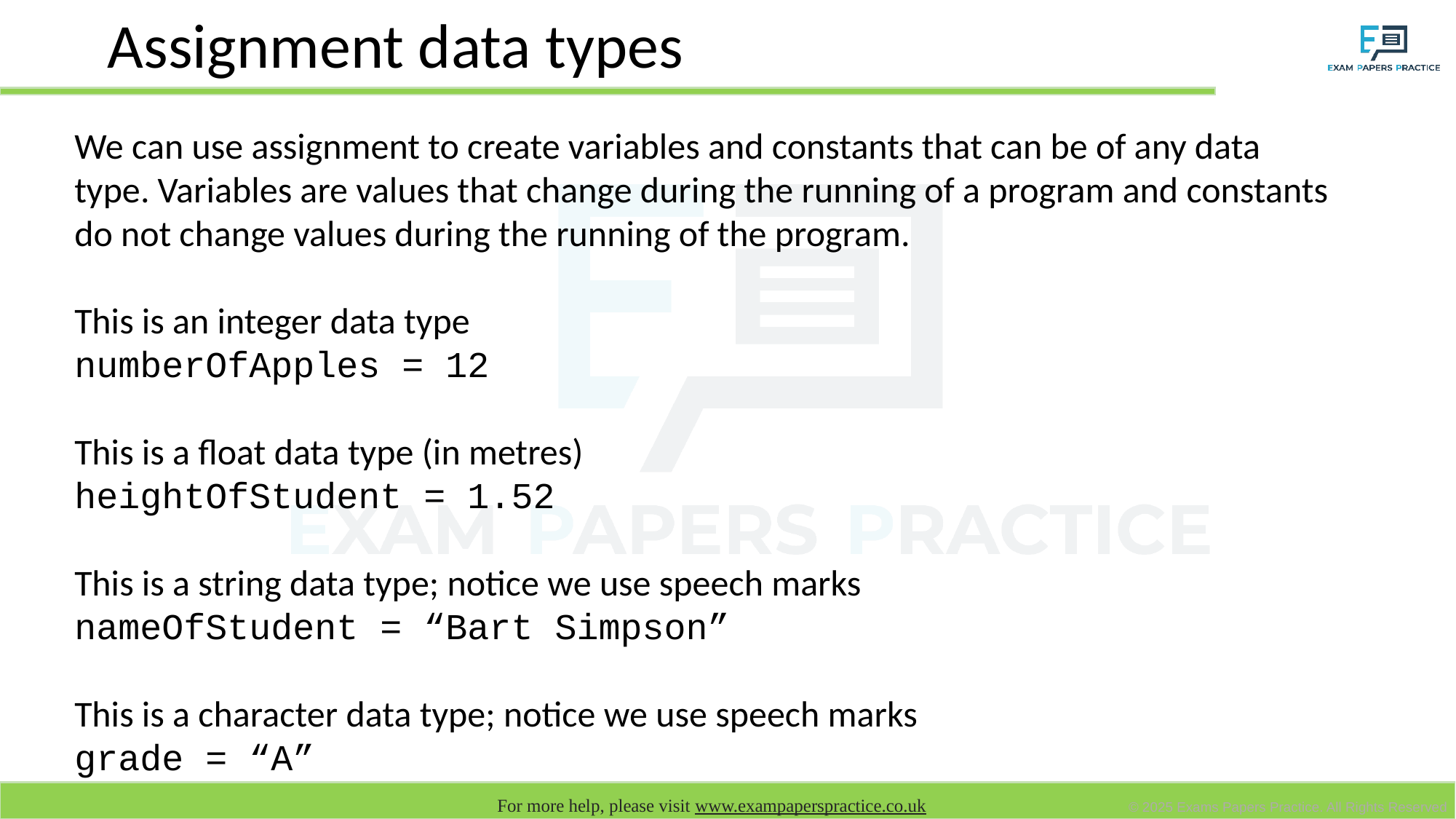

# Assignment data types
We can use assignment to create variables and constants that can be of any data type. Variables are values that change during the running of a program and constants do not change values during the running of the program.

This is an integer data type
numberOfApples = 12

This is a float data type (in metres)
heightOfStudent = 1.52

This is a string data type; notice we use speech marks
nameOfStudent = “Bart Simpson”

This is a character data type; notice we use speech marks
grade = “A”